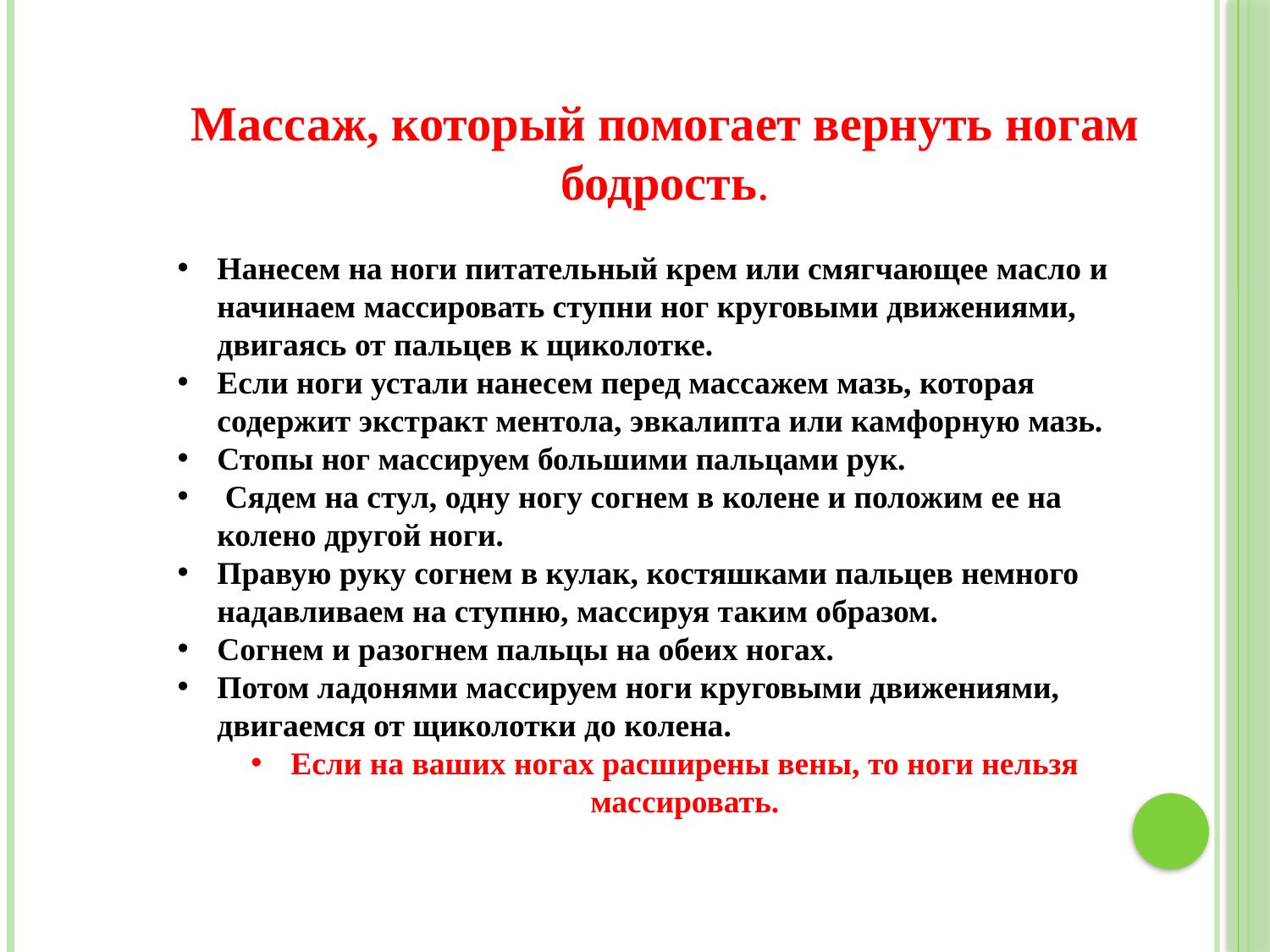

Массаж, который помогает вернуть ногам бодрость.

Нанесем на ноги питательный крем или смягчающее масло и начинаем массировать ступни ног круговыми движениями, двигаясь от пальцев к щиколотке.
Если ноги устали нанесем перед массажем мазь, которая содержит экстракт ментола, эвкалипта или камфорную мазь.
Стопы ног массируем большими пальцами рук.
 Сядем на стул, одну ногу согнем в колене и положим ее на колено другой ноги.
Правую руку согнем в кулак, костяшками пальцев немного надавливаем на ступню, массируя таким образом.
Согнем и разогнем пальцы на обеих ногах.
Потом ладонями массируем ноги круговыми движениями, двигаемся от щиколотки до колена.
Если на ваших ногах расширены вены, то ноги нельзя массировать.